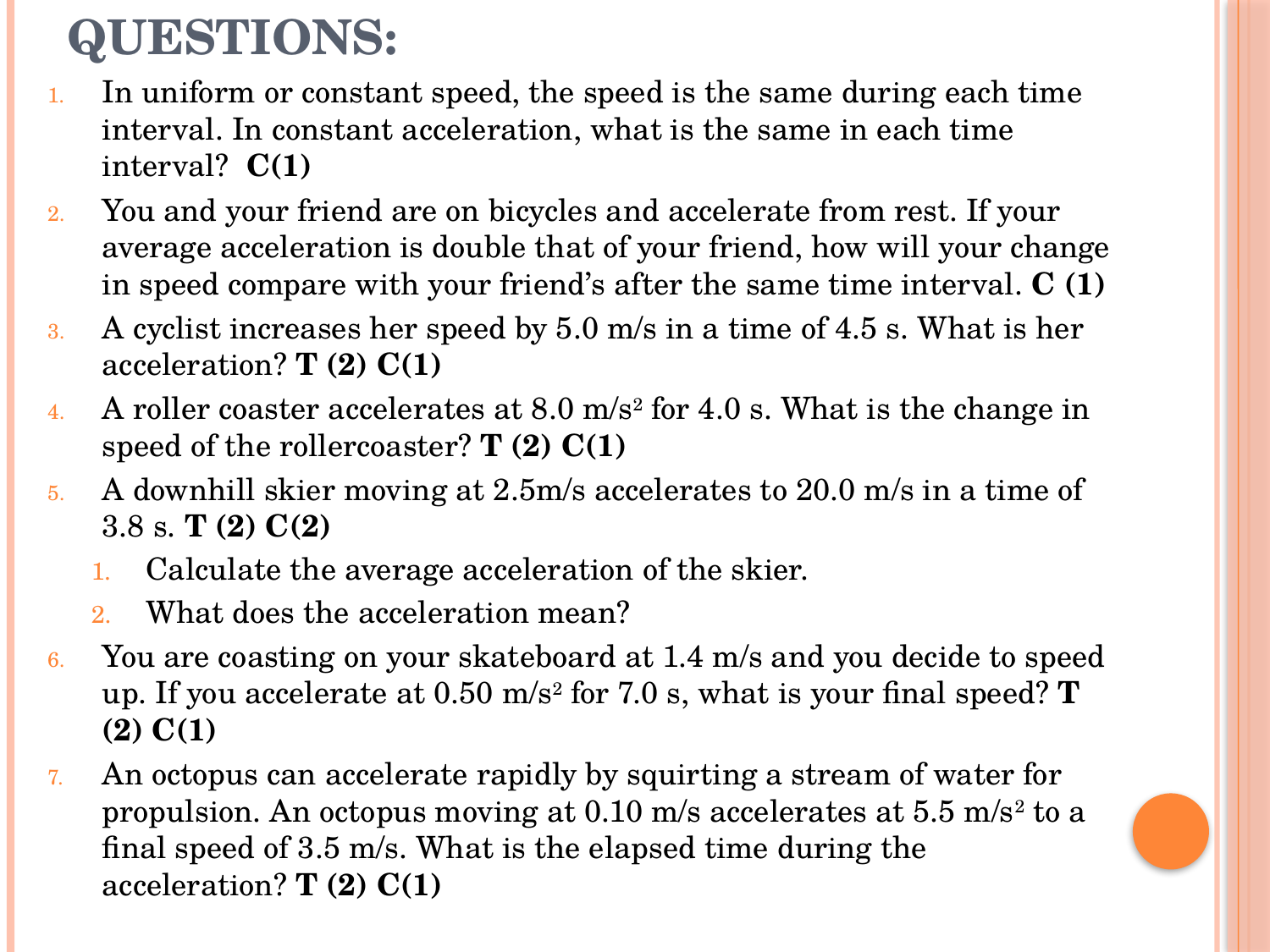

# Questions:
In uniform or constant speed, the speed is the same during each time interval. In constant acceleration, what is the same in each time interval?  C(1)
You and your friend are on bicycles and accelerate from rest. If your average acceleration is double that of your friend, how will your change in speed compare with your friend’s after the same time interval. C (1)
A cyclist increases her speed by 5.0 m/s in a time of 4.5 s. What is her acceleration? T (2) C(1)
A roller coaster accelerates at 8.0 m/s2 for 4.0 s. What is the change in speed of the rollercoaster? T (2) C(1)
A downhill skier moving at 2.5m/s accelerates to 20.0 m/s in a time of 3.8 s. T (2) C(2)
Calculate the average acceleration of the skier.
What does the acceleration mean?
You are coasting on your skateboard at 1.4 m/s and you decide to speed up. If you accelerate at 0.50 m/s2 for 7.0 s, what is your final speed? T (2) C(1)
An octopus can accelerate rapidly by squirting a stream of water for propulsion. An octopus moving at 0.10 m/s accelerates at 5.5 m/s2 to a final speed of 3.5 m/s. What is the elapsed time during the acceleration? T (2) C(1)